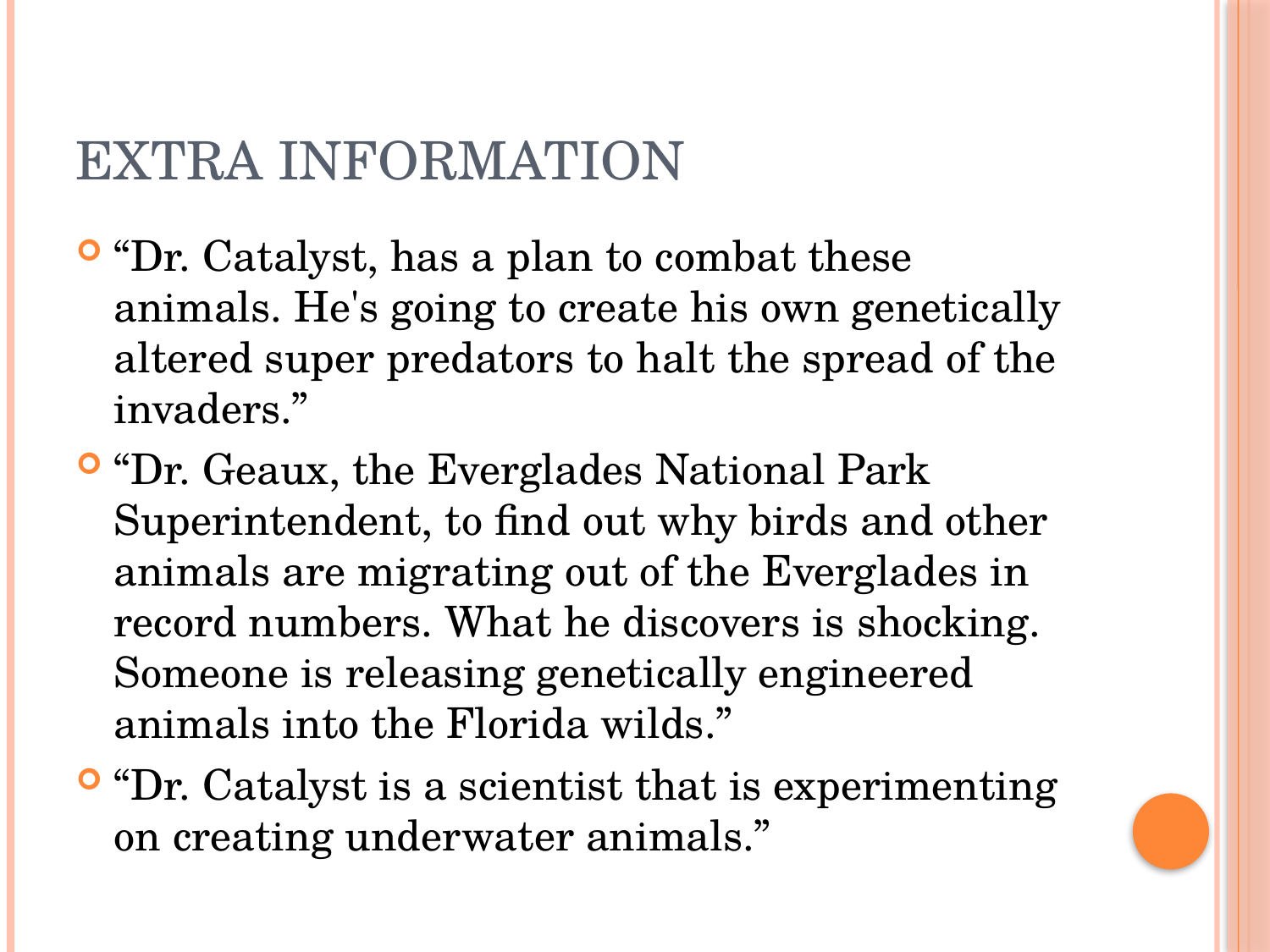

# Extra information
“Dr. Catalyst, has a plan to combat these animals. He's going to create his own genetically altered super predators to halt the spread of the invaders.”
“Dr. Geaux, the Everglades National Park Superintendent, to find out why birds and other animals are migrating out of the Everglades in record numbers. What he discovers is shocking. Someone is releasing genetically engineered animals into the Florida wilds.”
“Dr. Catalyst is a scientist that is experimenting on creating underwater animals.”